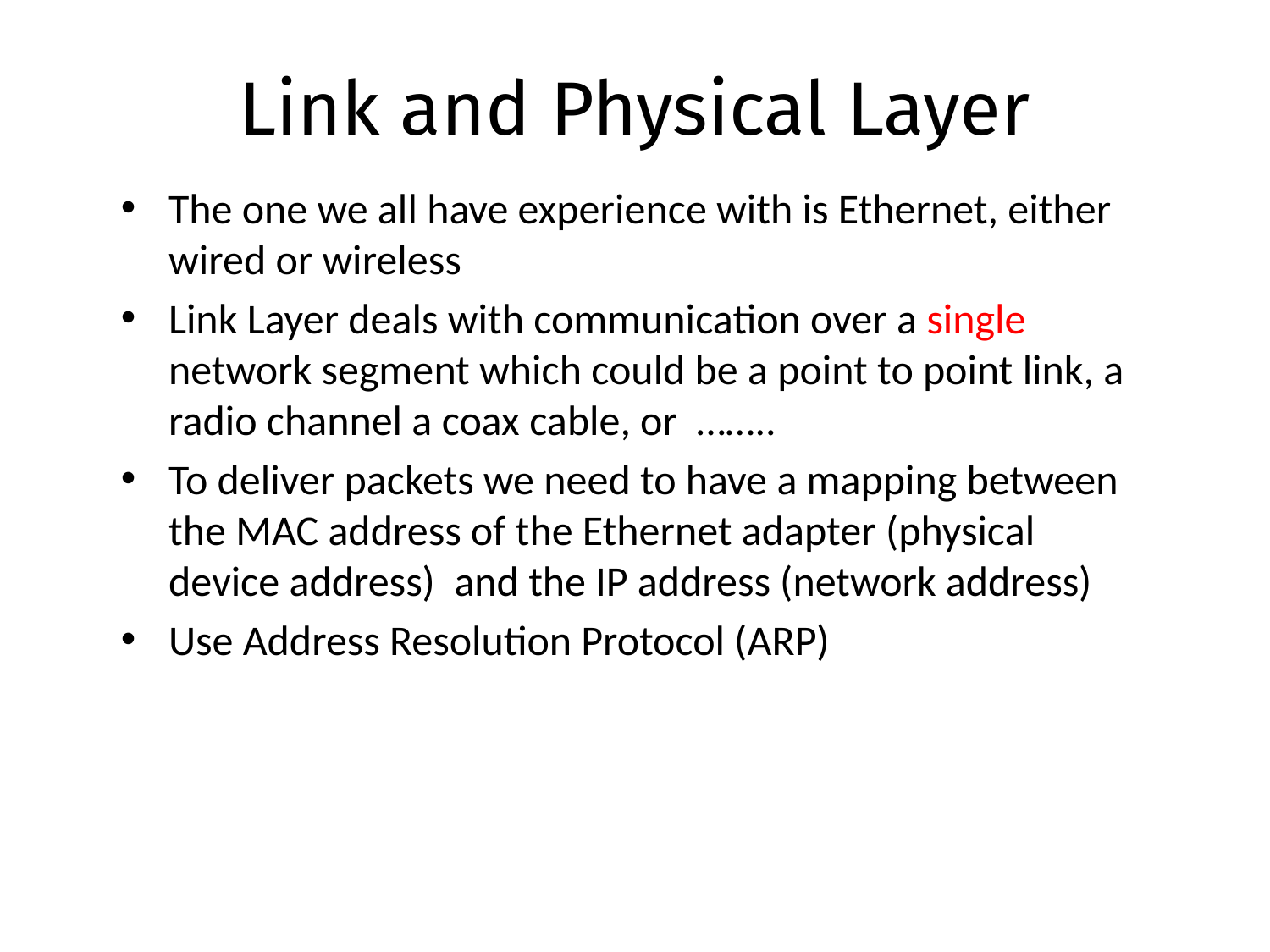

# Link and Physical Layer
The one we all have experience with is Ethernet, either wired or wireless
Link Layer deals with communication over a single network segment which could be a point to point link, a radio channel a coax cable, or  ……..
To deliver packets we need to have a mapping between the MAC address of the Ethernet adapter (physical device address)  and the IP address (network address)
Use Address Resolution Protocol (ARP)